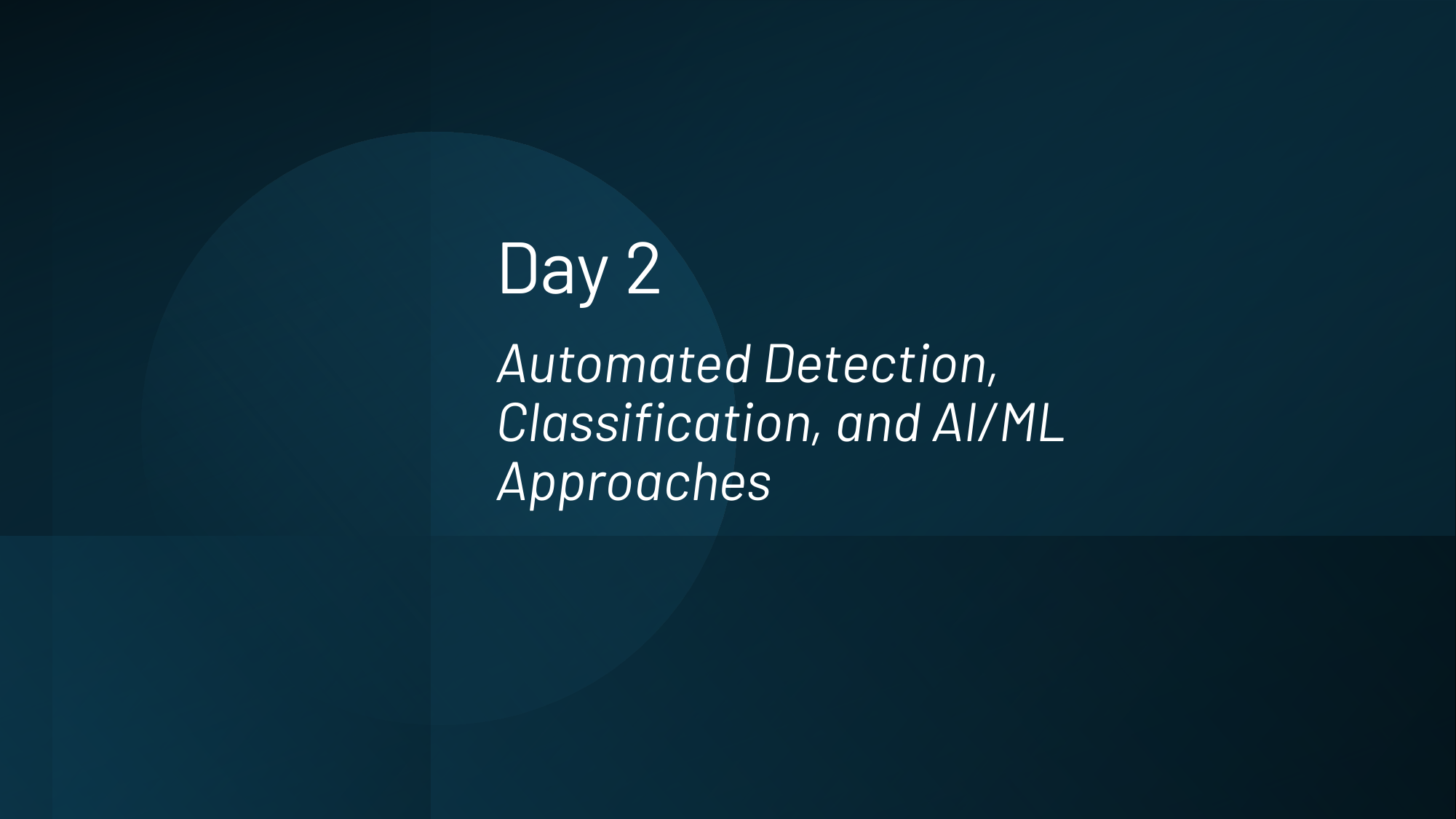

Day 2
Automated Detection, Classification, and AI/ML Approaches